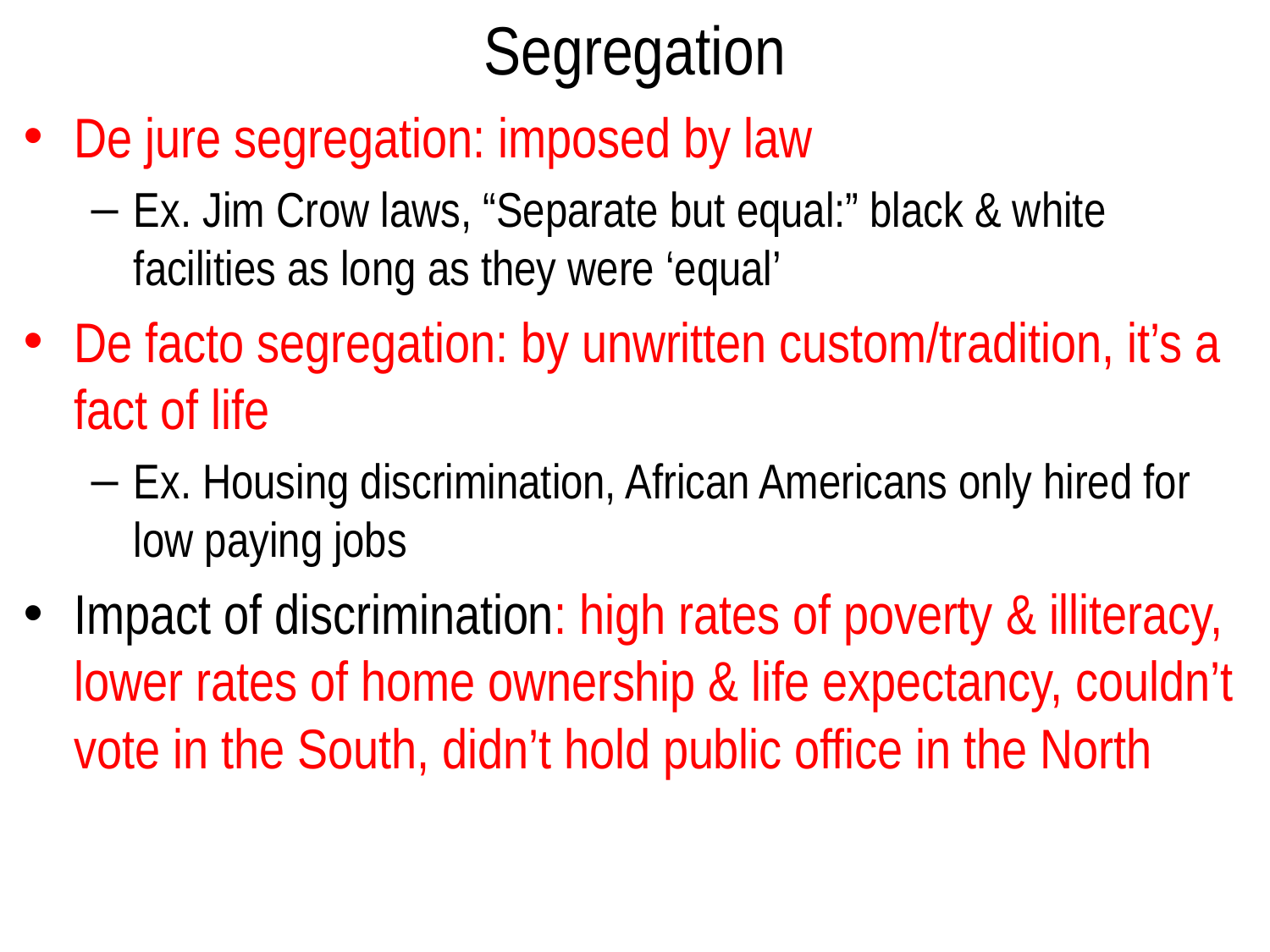

# Segregation
De jure segregation: imposed by law
Ex. Jim Crow laws, “Separate but equal:” black & white facilities as long as they were ‘equal’
De facto segregation: by unwritten custom/tradition, it’s a fact of life
Ex. Housing discrimination, African Americans only hired for low paying jobs
Impact of discrimination: high rates of poverty & illiteracy, lower rates of home ownership & life expectancy, couldn’t vote in the South, didn’t hold public office in the North